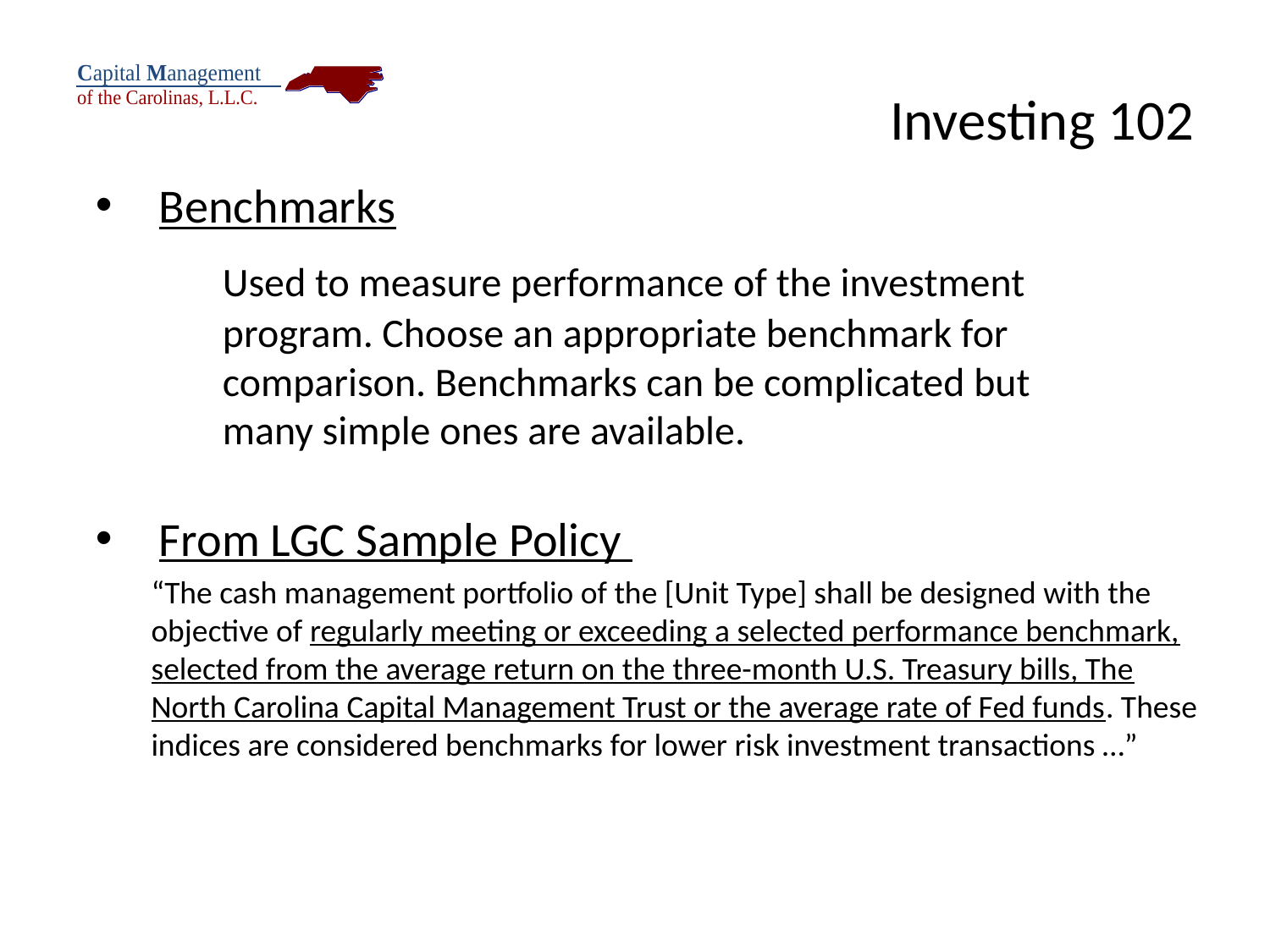

# Investing 102
Benchmarks
	Used to measure performance of the investment 		program. Choose an appropriate benchmark for 		comparison. Benchmarks can be complicated but		many simple ones are available.

From LGC Sample Policy
“The cash management portfolio of the [Unit Type] shall be designed with the objective of regularly meeting or exceeding a selected performance benchmark, selected from the average return on the three-month U.S. Treasury bills, The North Carolina Capital Management Trust or the average rate of Fed funds. These indices are considered benchmarks for lower risk investment transactions …”